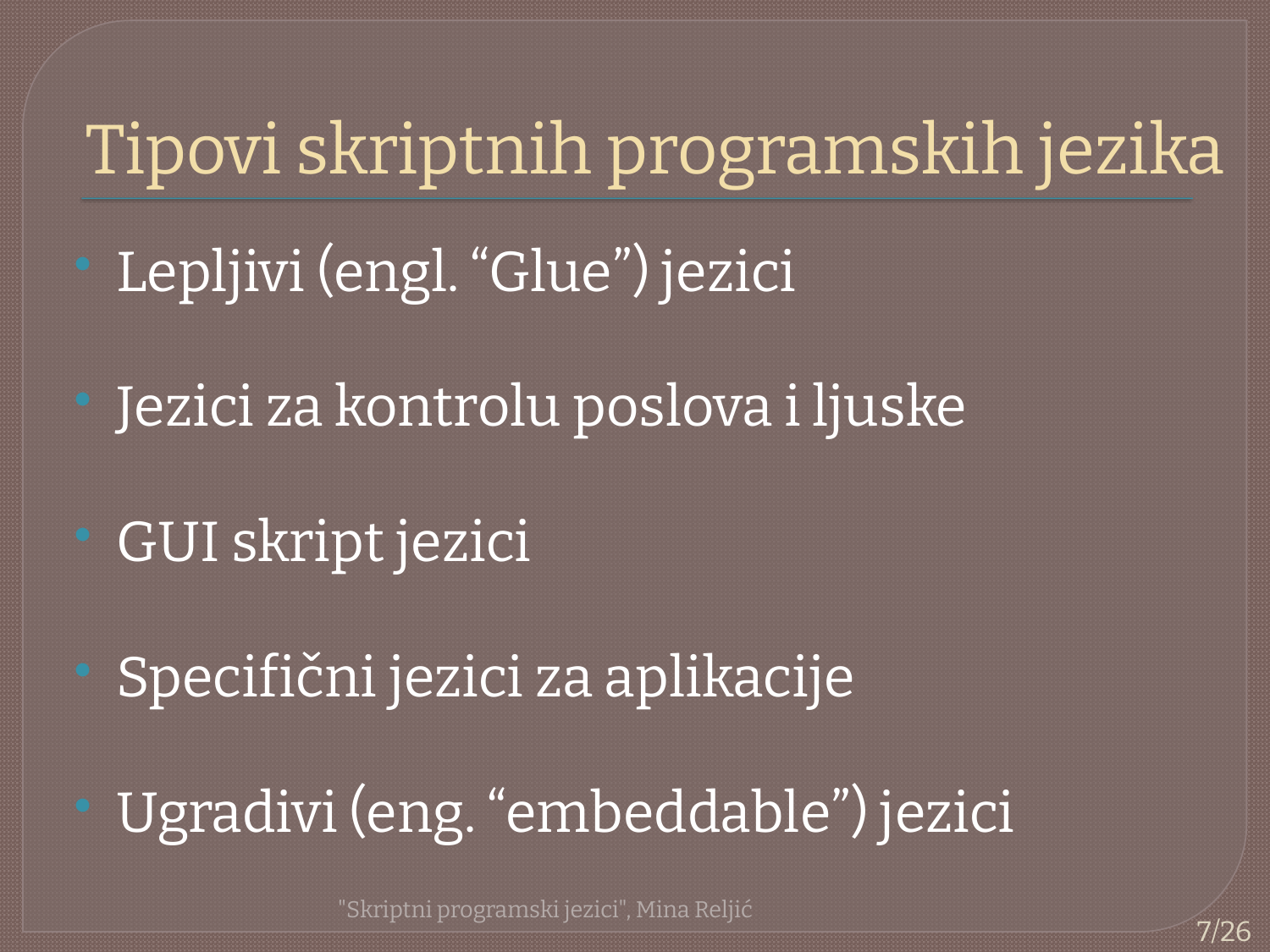

# Tipovi skriptnih programskih jezika
Lepljivi (engl. “Glue”) jezici

Jezici za kontrolu poslova i ljuske

GUI skript jezici

Specifični jezici za aplikacije

Ugradivi (eng. “embeddable”) jezici
"Skriptni programski jezici", Mina Reljić
7/26